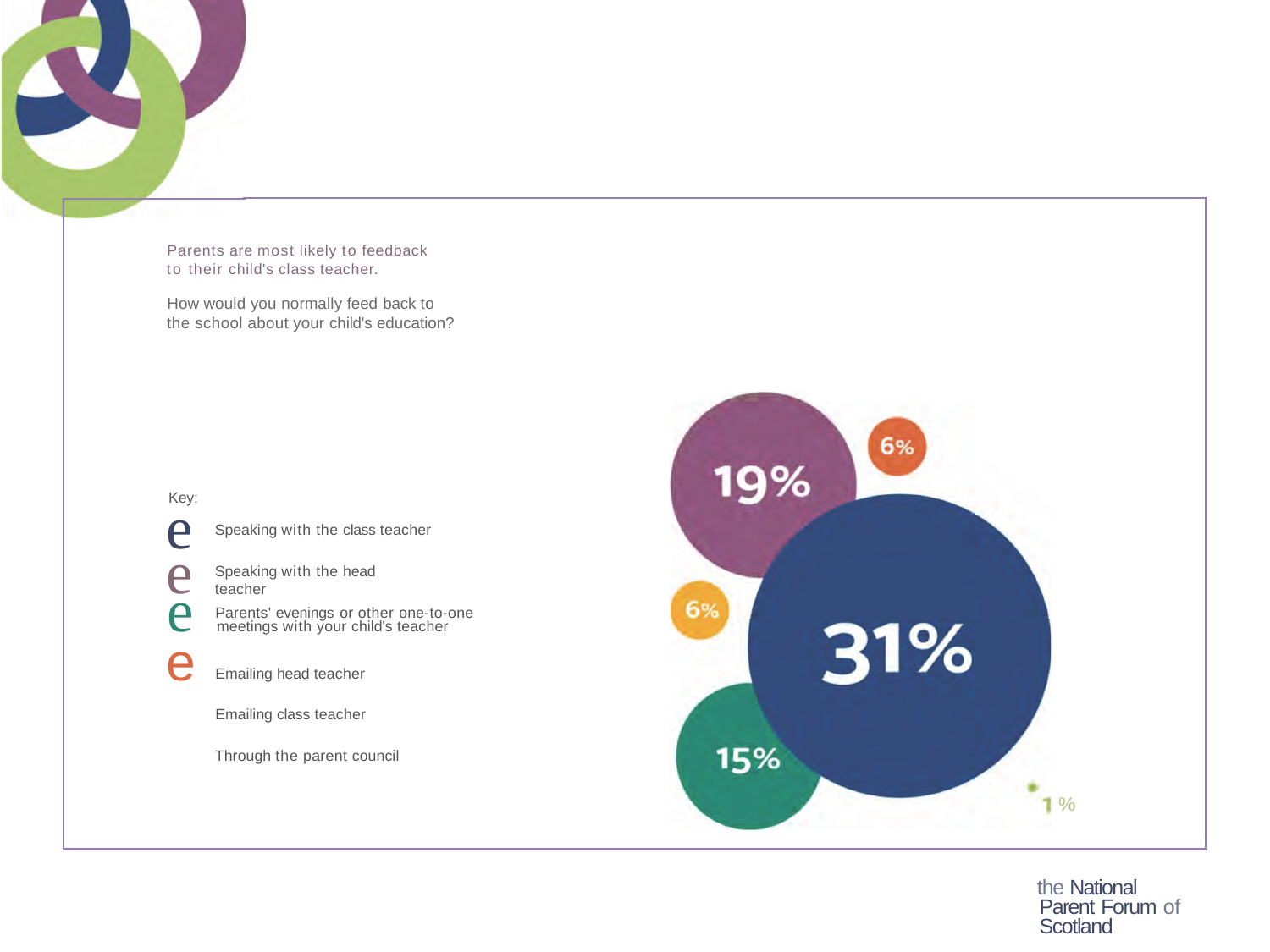

Parents are most likely to feedback to their child's class teacher.

How would you normally feed back to the school about your child's education?

Key:
e
Speaking with the class teacher
e
Speaking with the head teacher
e meetings with your child's teacher
e
Parents' evenings or other one-to-one
Emailing head teacher
Emailing class teacher

Through the parent council

%

the National Parent Forum of Scotland